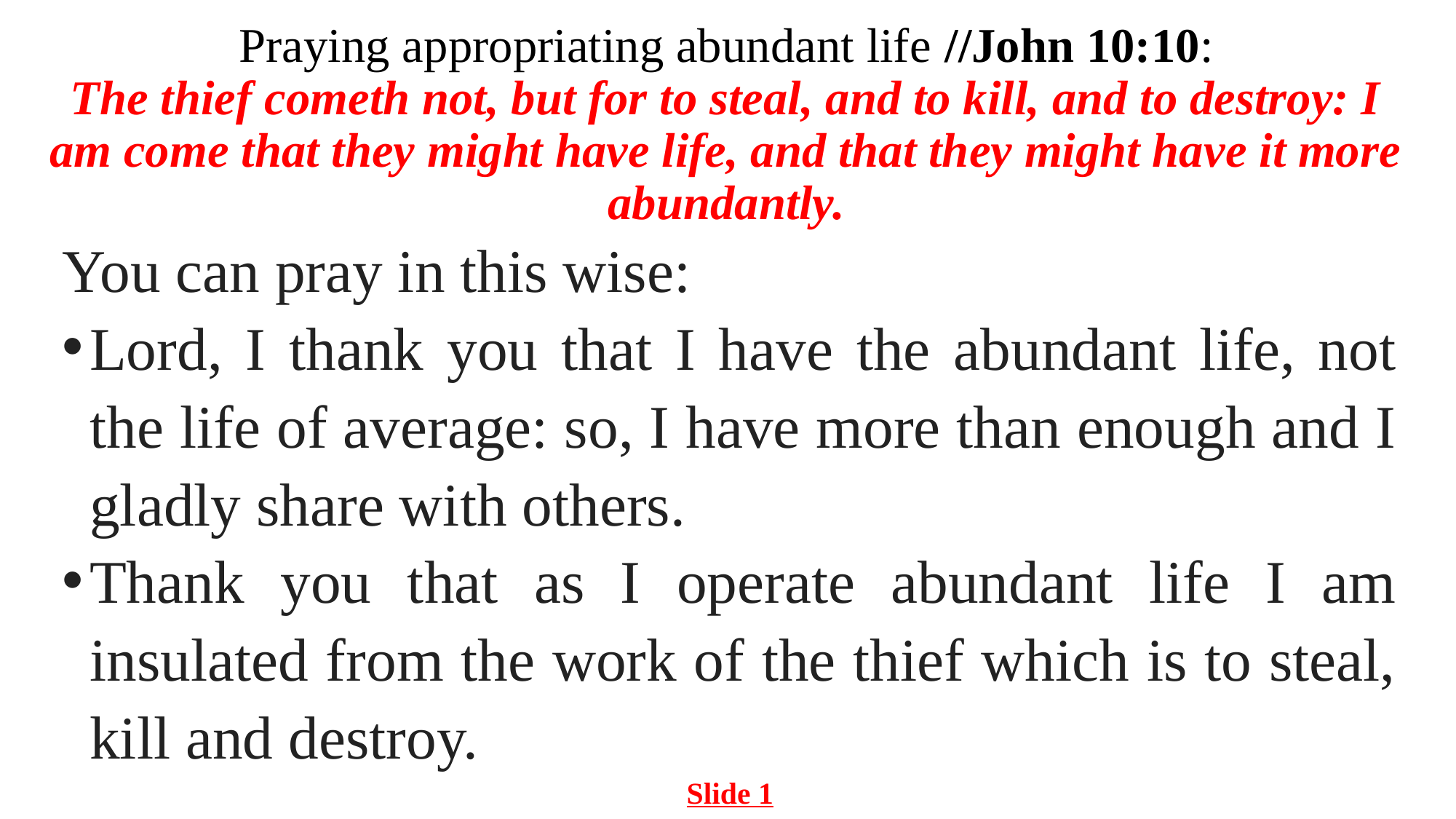

# Praying appropriating abundant life //John 10:10: The thief cometh not, but for to steal, and to kill, and to destroy: I am come that they might have life, and that they might have it more abundantly.
You can pray in this wise:
Lord, I thank you that I have the abundant life, not the life of average: so, I have more than enough and I gladly share with others.
Thank you that as I operate abundant life I am insulated from the work of the thief which is to steal, kill and destroy.
Slide 1